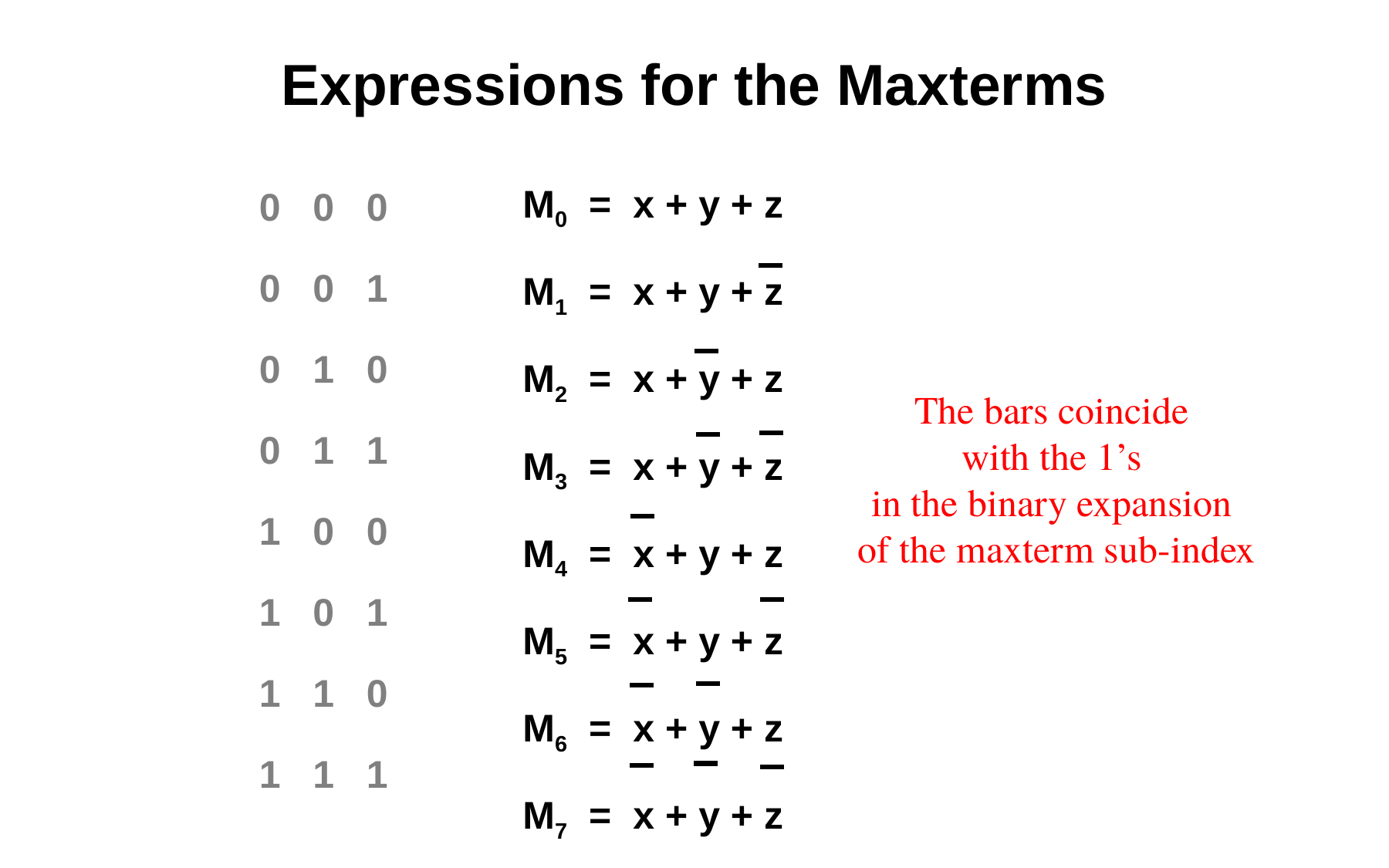

# Expressions for the Maxterms
M0  =  x + y + z

M1  =  x + y + z

M2  =  x + y + z

M3  =  x + y + z

M4  =  x + y + z

M5  =  x + y + z

M6  =  x + y + z

M7  =  x + y + z

0   0   0

0   0   1

0   1   0

0   1   1

1   0   0

1   0   1

1   1   0

1   1   1
The bars coincide
with the 1’s
in the binary expansion
of the maxterm sub-index